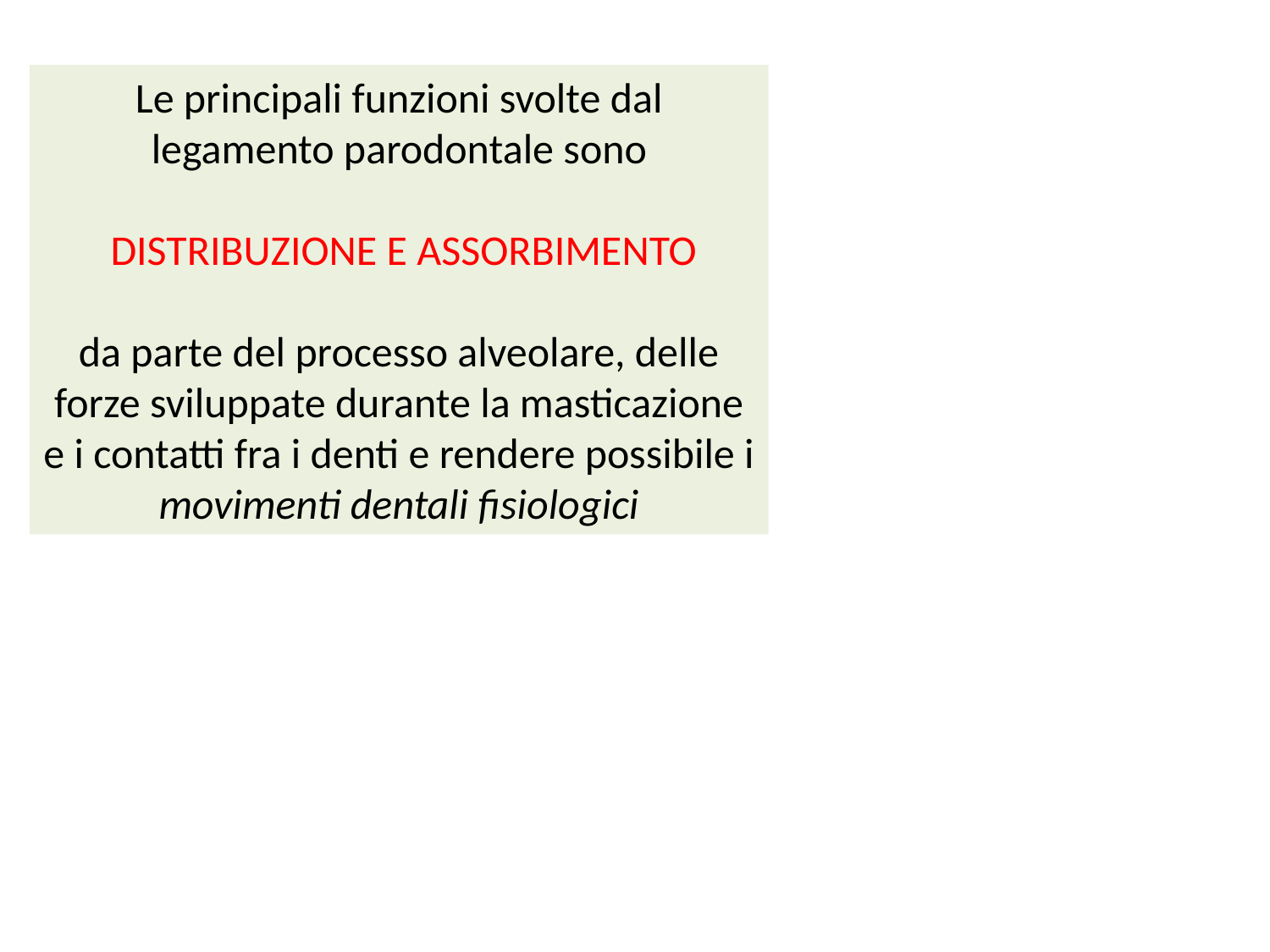

Le principali funzioni svolte dal legamento parodontale sono

 distribuzione e assorbimento

da parte del processo alveolare, delle forze sviluppate durante la masticazione e i contatti fra i denti e rendere possibile i movimenti dentali fisiologici